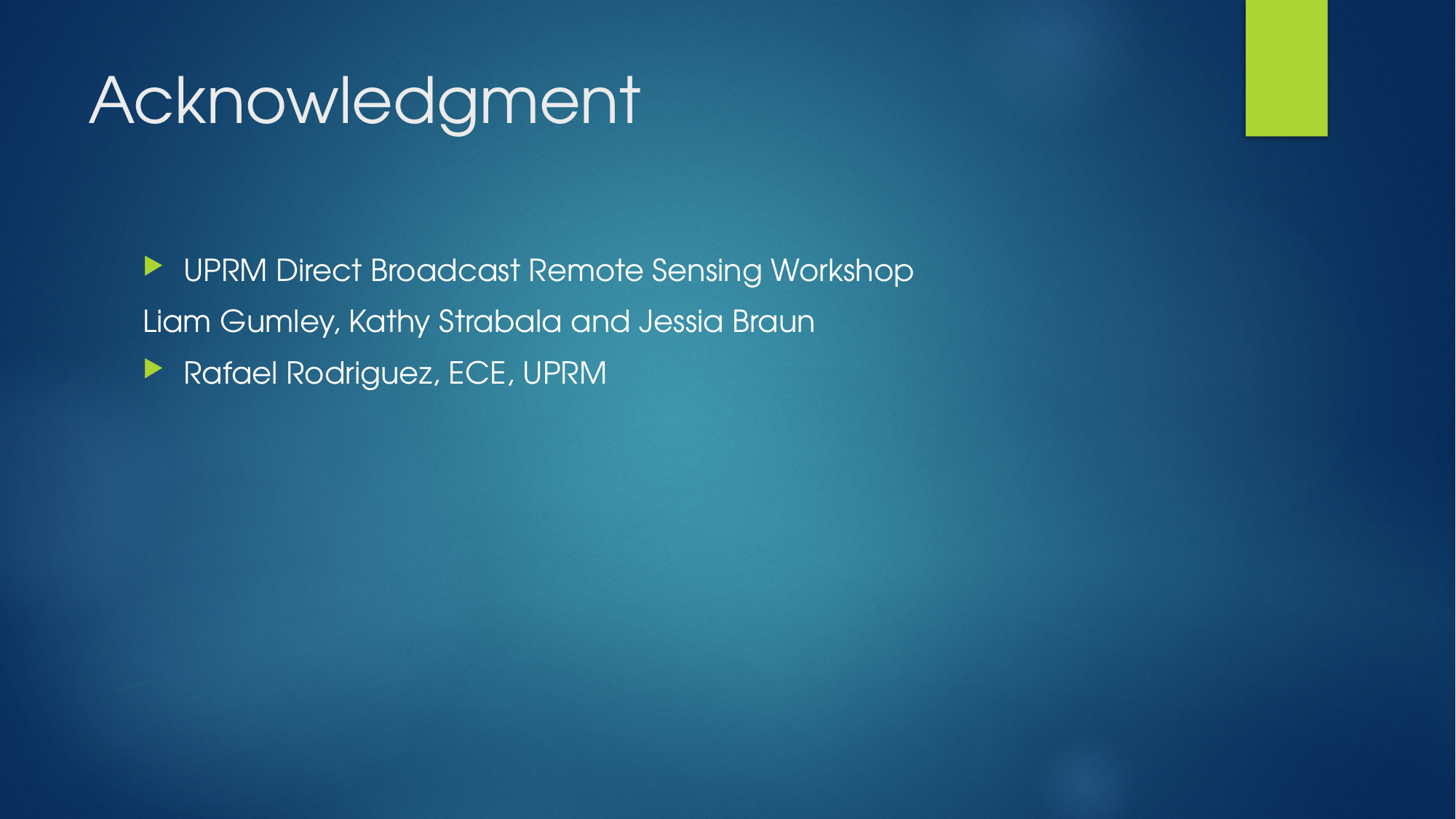

# Acknowledgment
UPRM Direct Broadcast Remote Sensing Workshop
Liam Gumley, Kathy Strabala and Jessia Braun
Rafael Rodriguez, ECE, UPRM